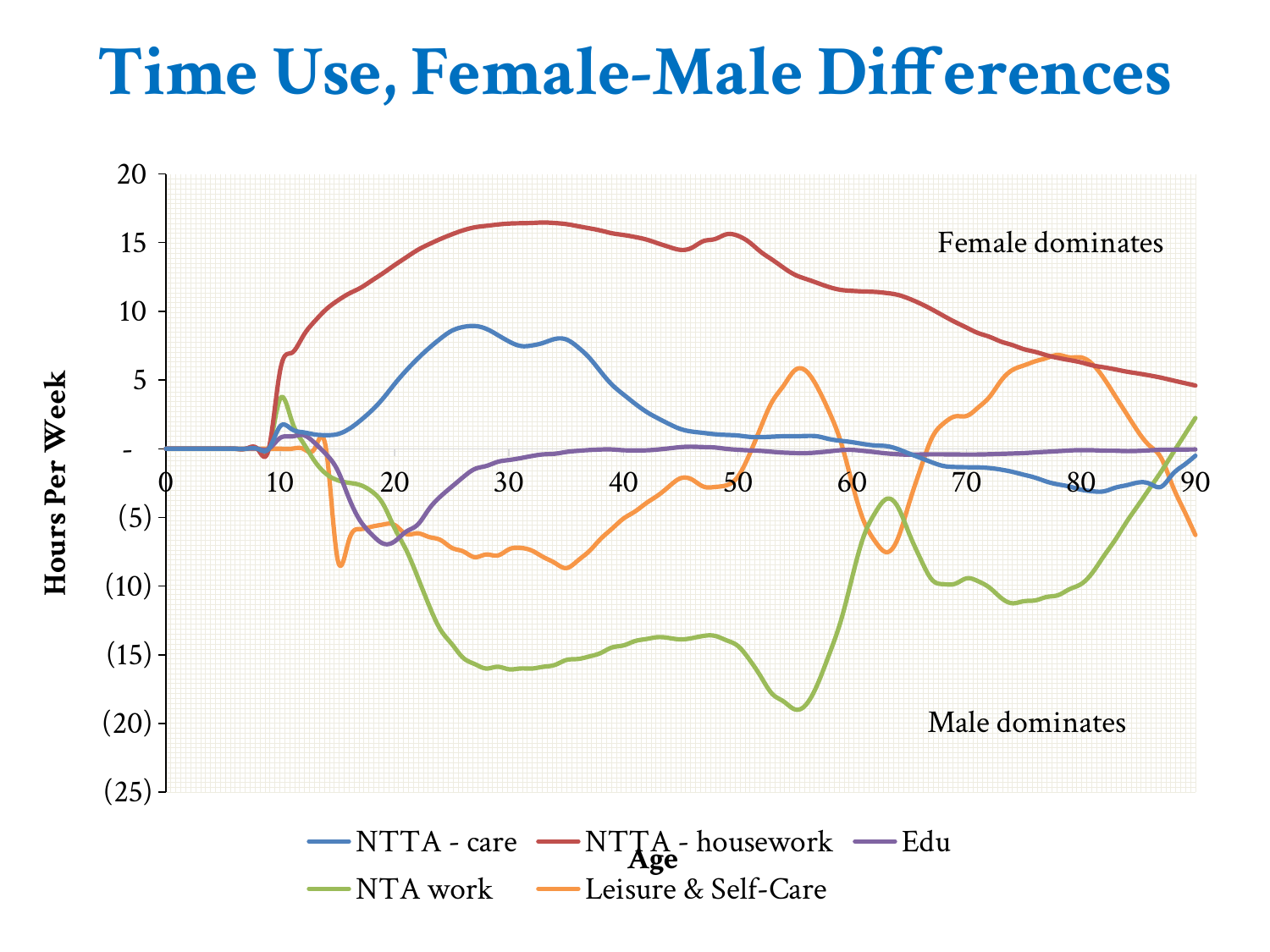

# Time Use, Female-Male Differences

### Chart

| Category | NTTA - care | NTTA - housework | Edu | NTA work | Leisure & Self-Care |
|---|---|---|---|---|---|